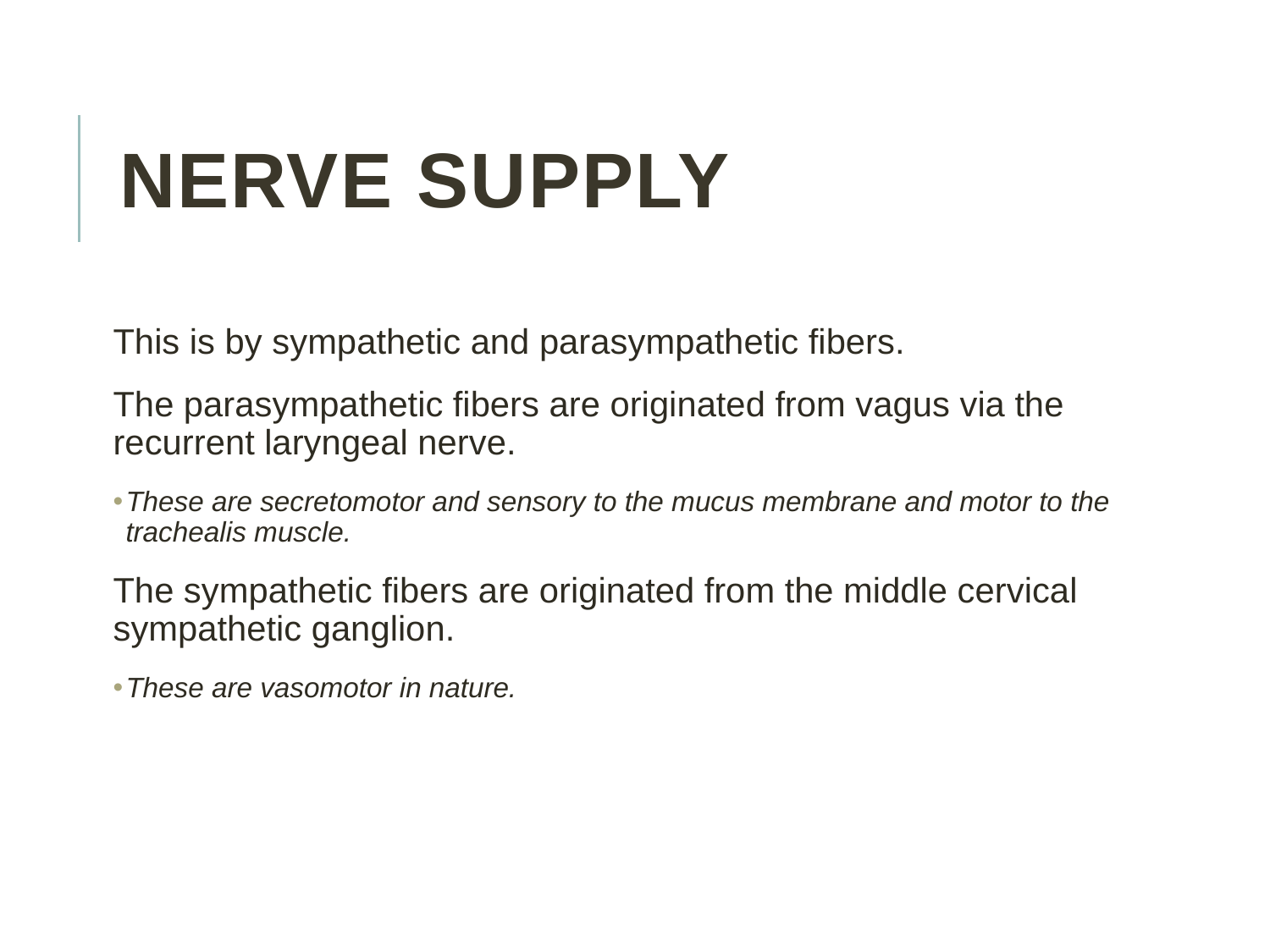

NERVE SUPPLY
This is by sympathetic and parasympathetic fibers.
The parasympathetic fibers are originated from vagus via the recurrent laryngeal nerve.
These are secretomotor and sensory to the mucus membrane and motor to the trachealis muscle.
The sympathetic fibers are originated from the middle cervical sympathetic ganglion.
These are vasomotor in nature.